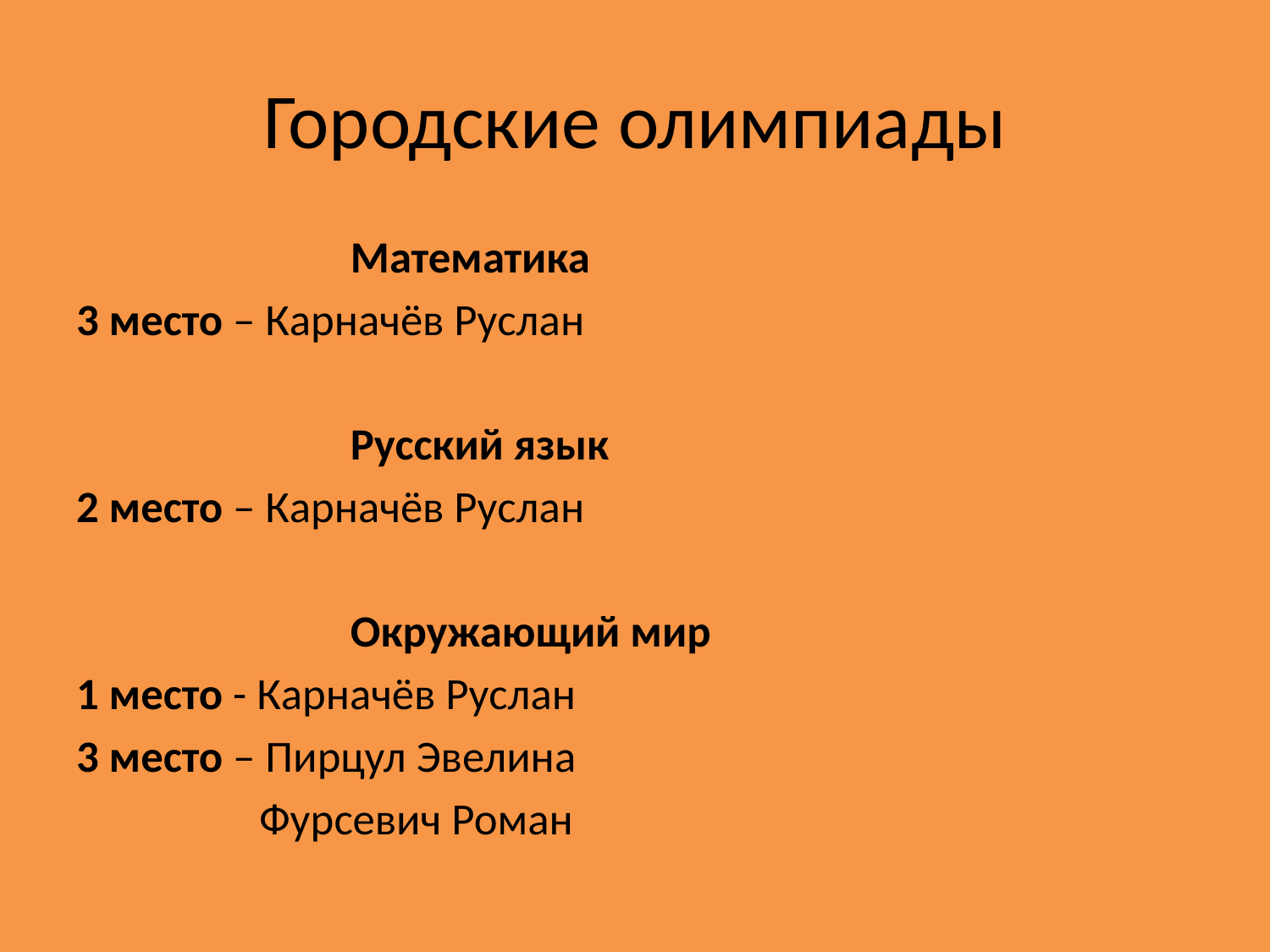

# Городские олимпиады
                           Математика
3 место – Карначёв Руслан

                           Русский язык
2 место – Карначёв Руслан

                           Окружающий мир
1 место - Карначёв Руслан
3 место – Пирцул Эвелина
                  Фурсевич Роман